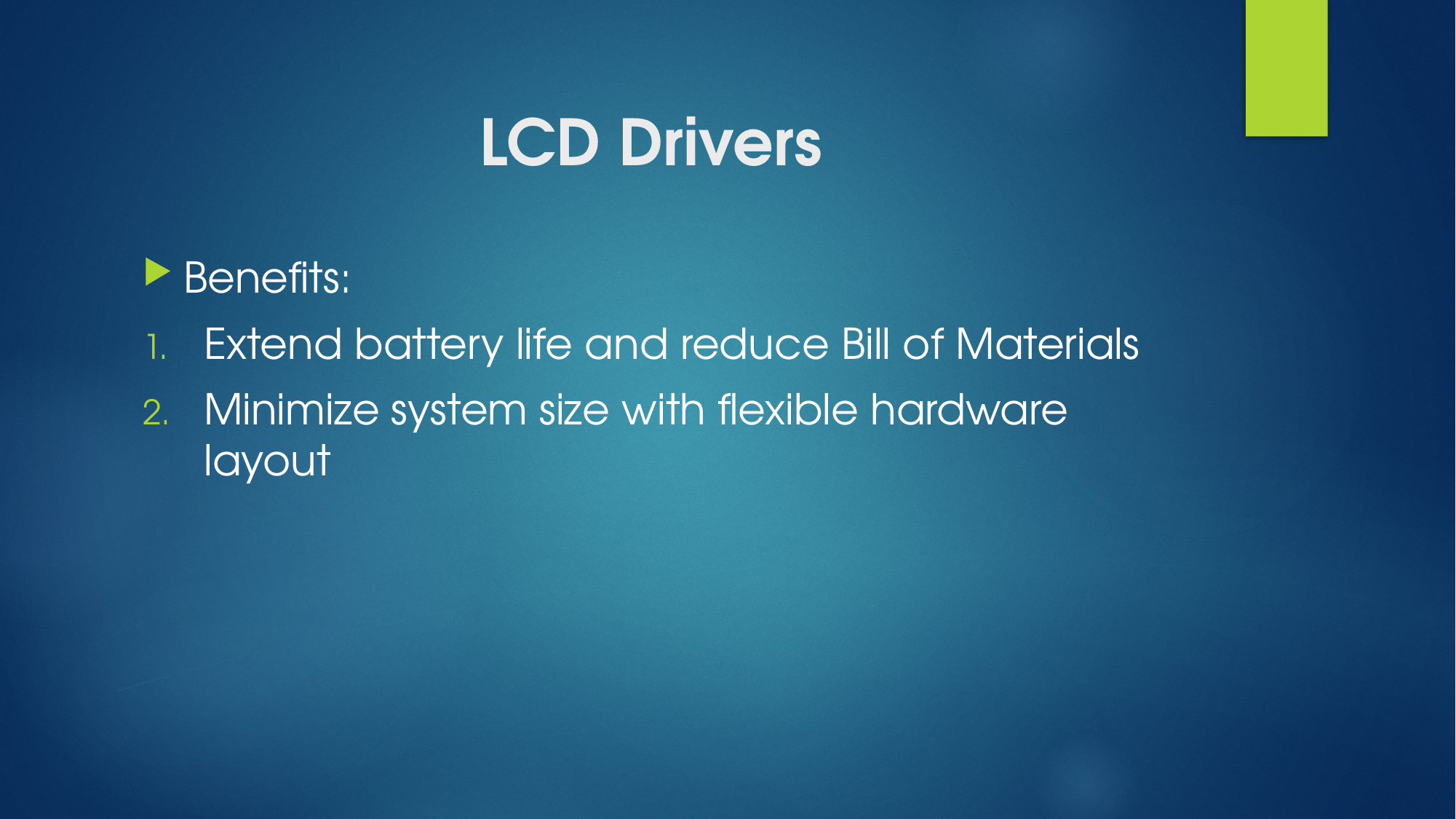

# LCD Drivers
Benefits:
Extend battery life and reduce Bill of Materials
Minimize system size with flexible hardware layout